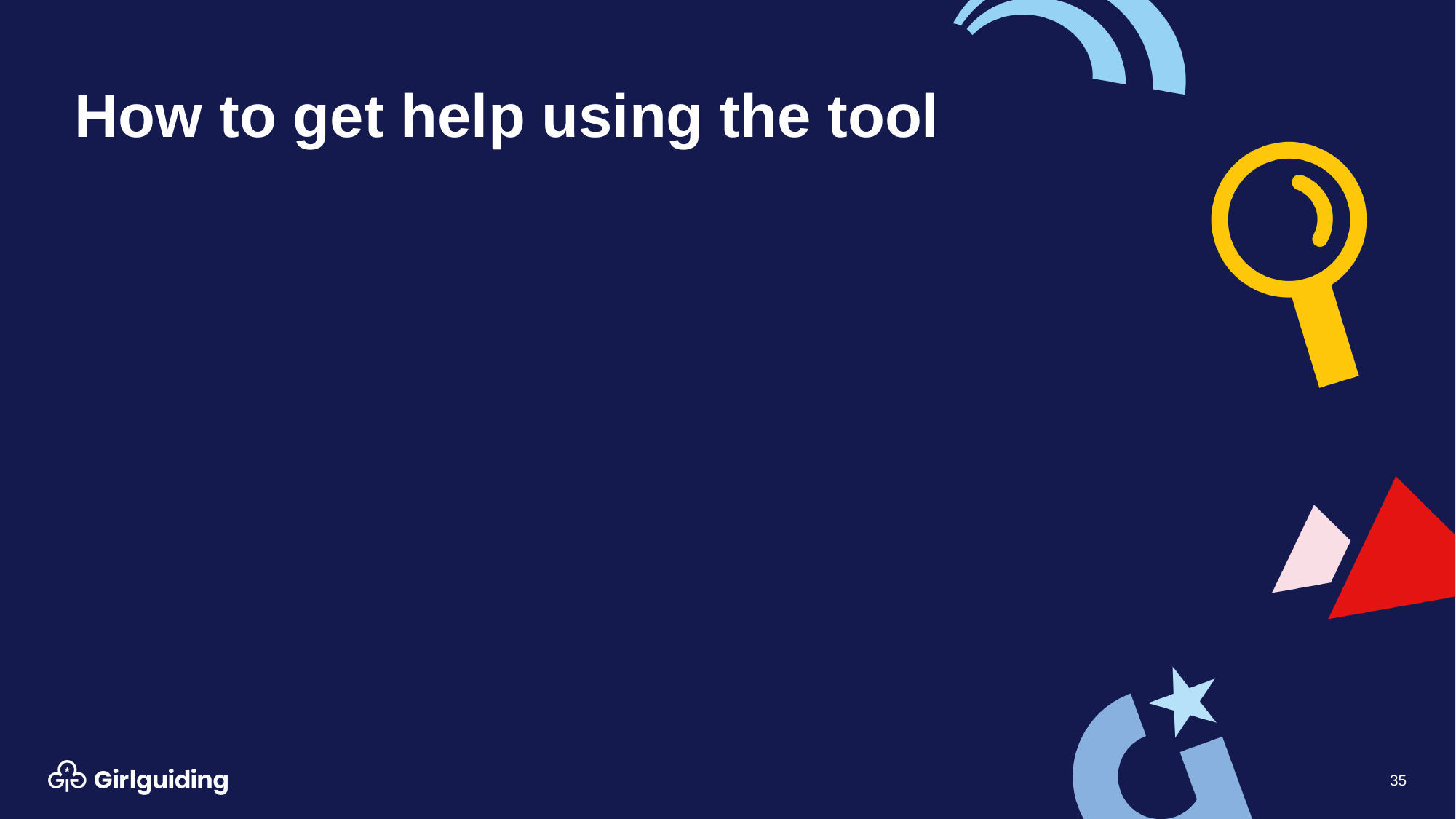

# How to get help using the tool
35